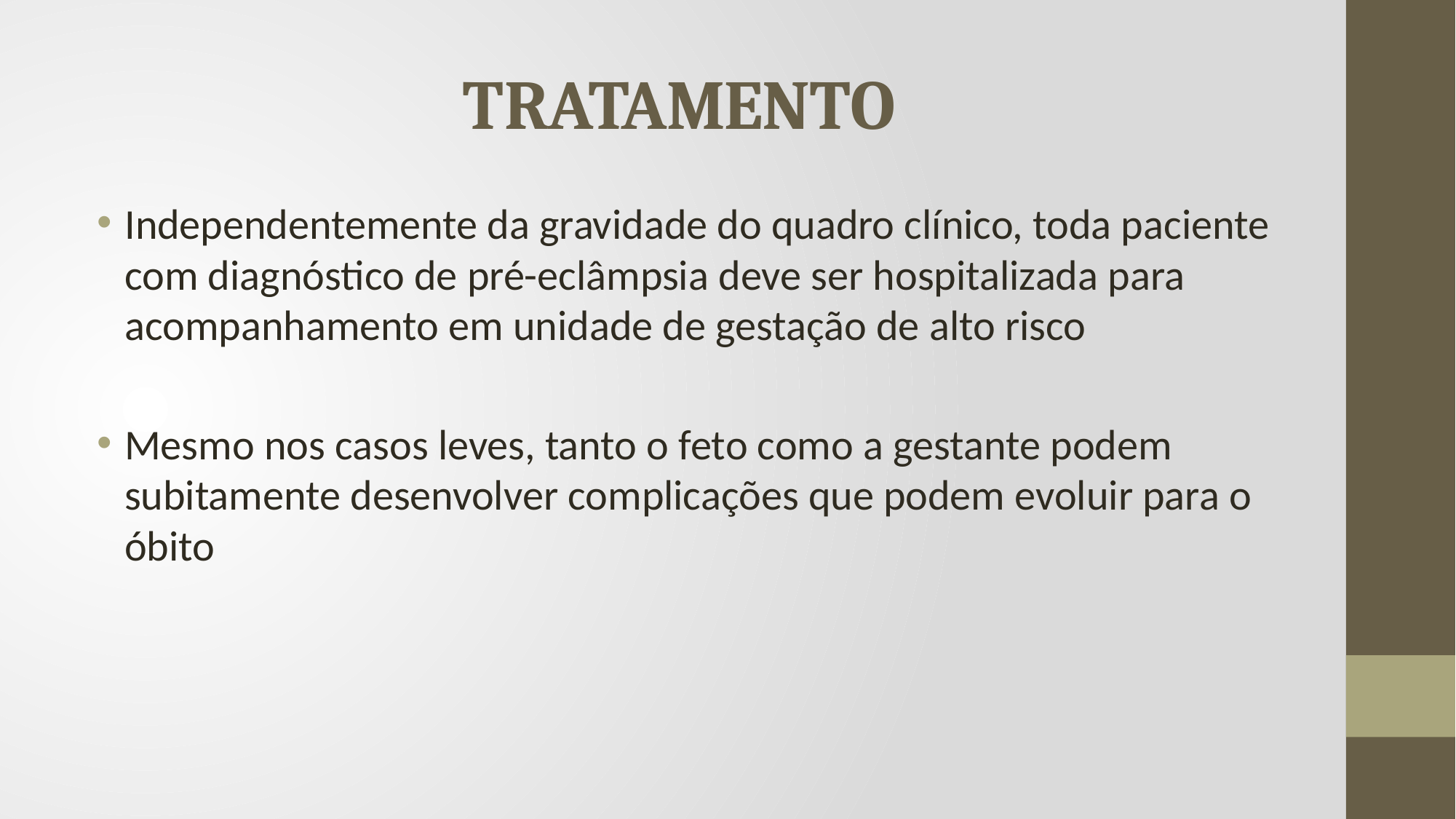

# TRATAMENTO
Independentemente da gravidade do quadro clínico, toda paciente com diagnóstico de pré-eclâmpsia deve ser hospitalizada para acompanhamento em unidade de gestação de alto risco

Mesmo nos casos leves, tanto o feto como a gestante podem subitamente desenvolver complicações que podem evoluir para o óbito